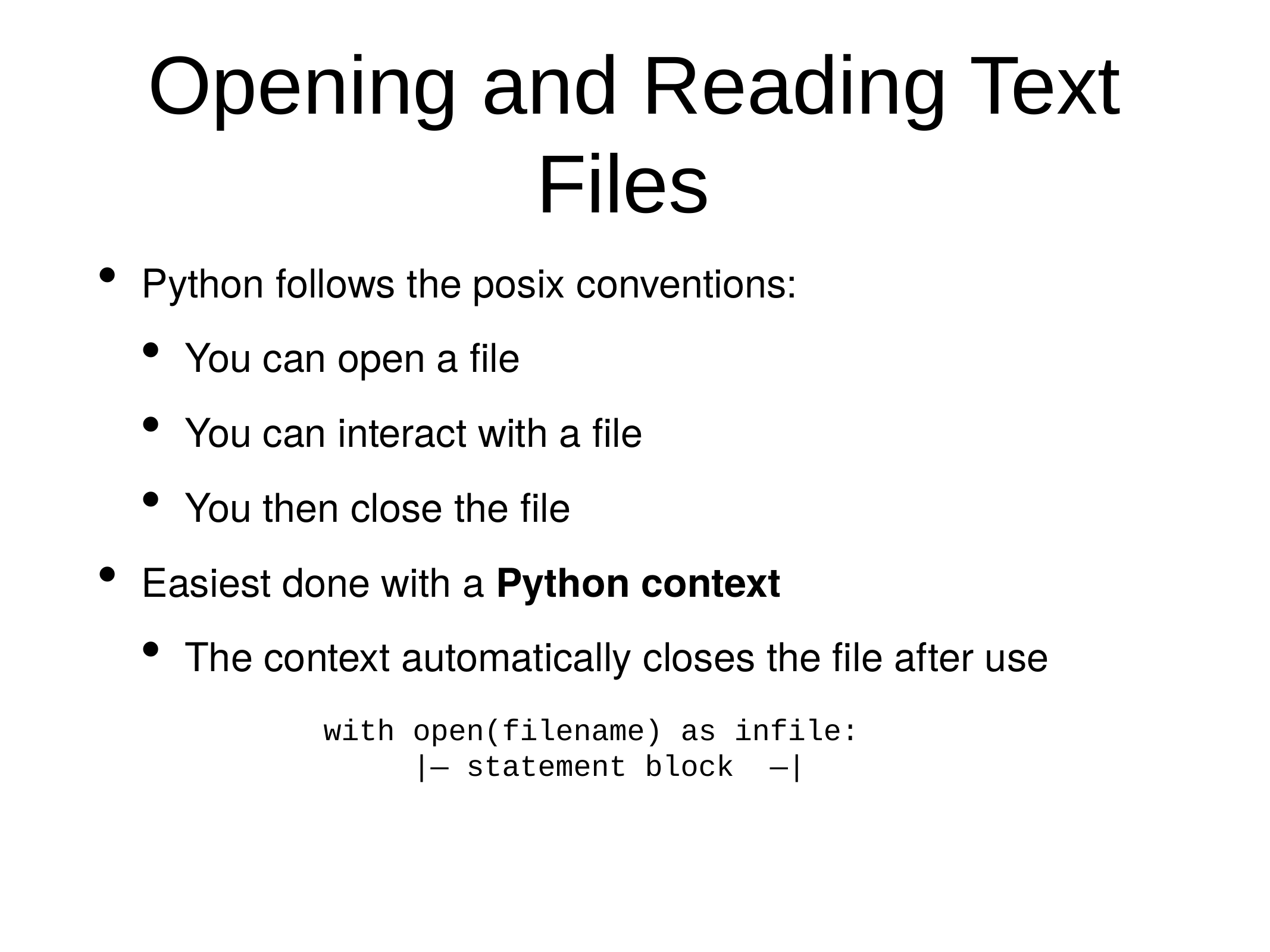

# Opening and Reading Text Files
Python follows the posix conventions:
You can open a file
You can interact with a file
You then close the file
Easiest done with a Python context
The context automatically closes the file after use
with open(filename) as infile:
     |— statement block  —|